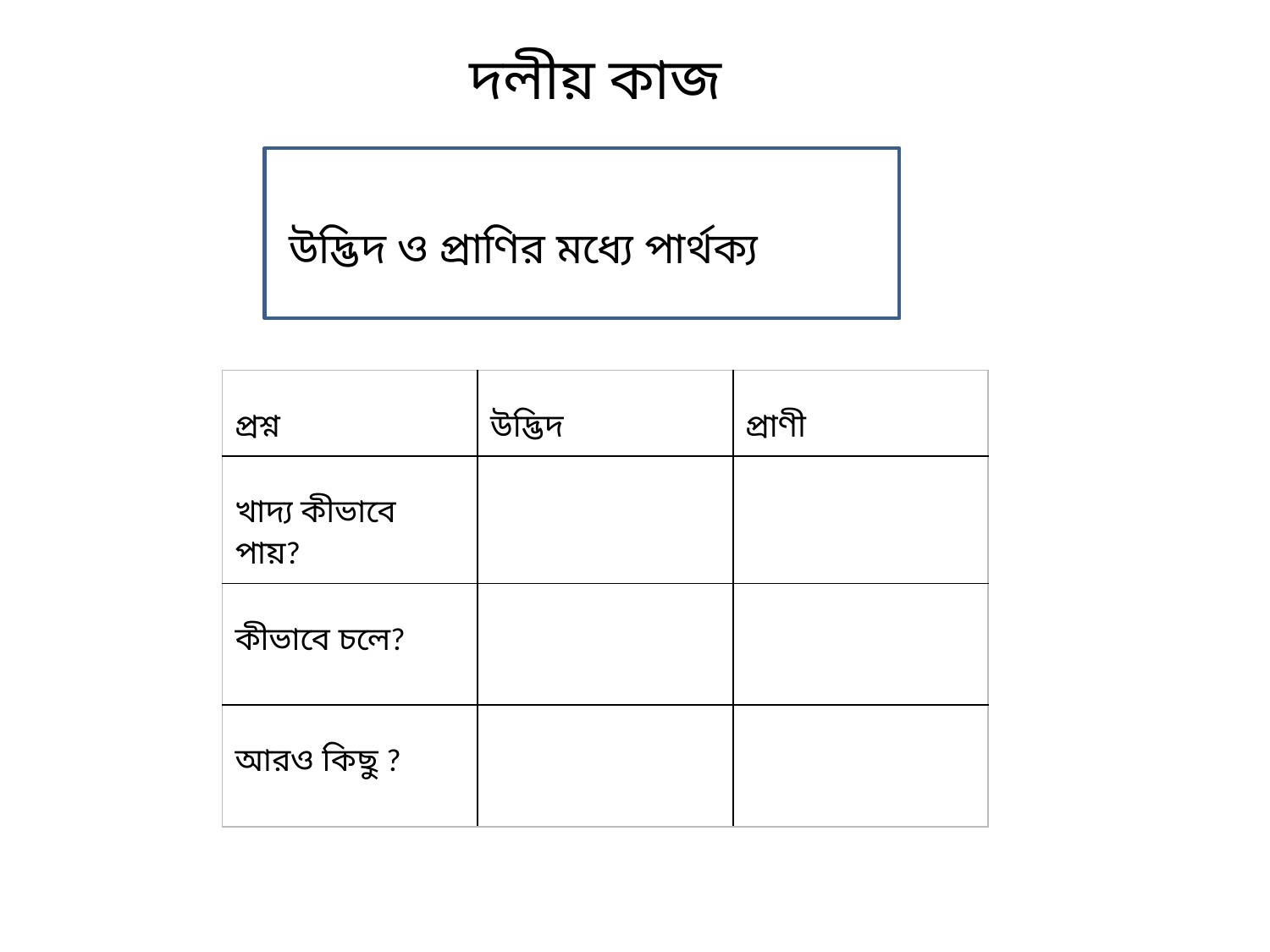

দলীয় কাজ

   উদ্ভিদ ও প্রাণির মধ্যে পার্থক্য
| প্রশ্ন | উদ্ভিদ | প্রাণী |
| --- | --- | --- |
| খাদ্য কীভাবে পায়? |  |  |
| কীভাবে চলে? |  |  |
| আরও কিছু ? |  |  |